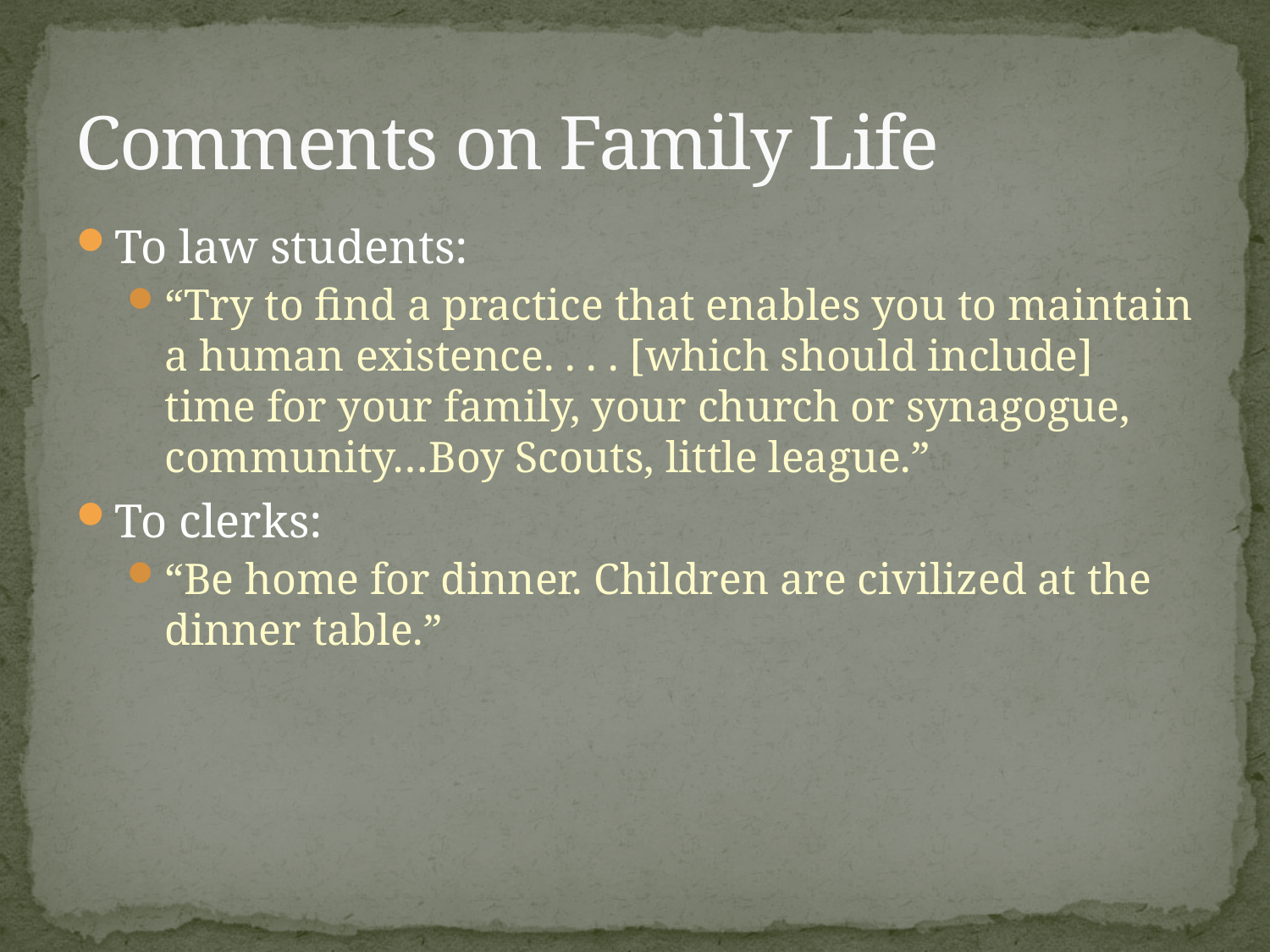

# Comments on Family Life
To law students:
“Try to find a practice that enables you to maintain a human existence. . . . [which should include] time for your family, your church or synagogue, community…Boy Scouts, little league.”
To clerks:
“Be home for dinner. Children are civilized at the dinner table.”